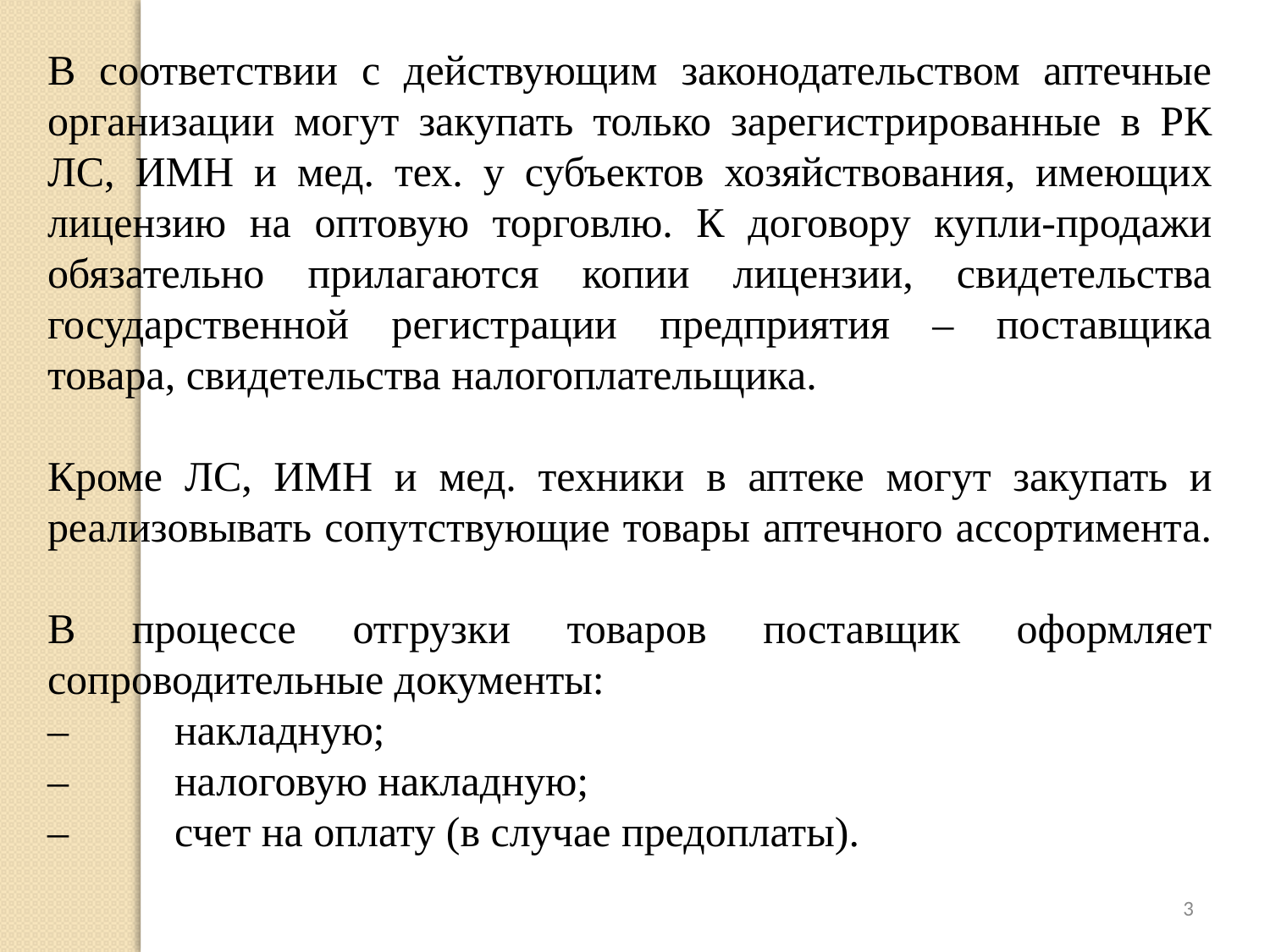

В соответствии с действующим законодательством аптечные организации могут закупать только зарегистрированные в РК ЛС, ИМН и мед. тех. у субъектов хозяйствования, имеющих лицензию на оптовую торговлю. К договору купли-продажи обязательно прилагаются копии лицензии, свидетельства государственной регистрации предприятия – поставщика товара, свидетельства налогоплательщика.

Кроме ЛС, ИМН и мед. техники в аптеке могут закупать и реализовывать сопутствующие товары аптечного ассортимента.

В процессе отгрузки товаров поставщик оформляет сопроводительные документы:
–	накладную;
–	налоговую накладную;
–	счет на оплату (в случае предоплаты).
3